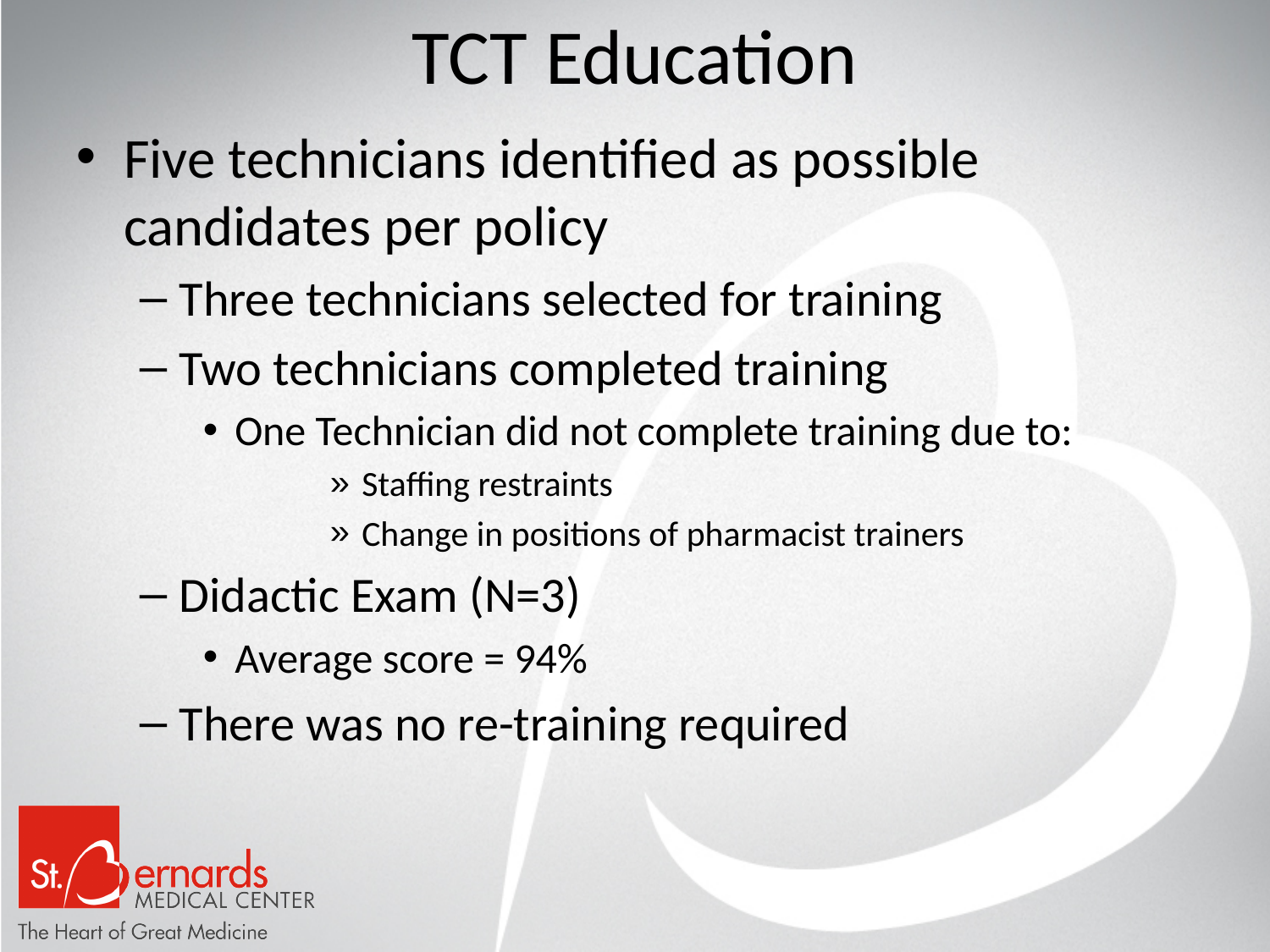

# TCT Education
Five technicians identified as possible candidates per policy
Three technicians selected for training
Two technicians completed training
One Technician did not complete training due to:
Staffing restraints
Change in positions of pharmacist trainers
Didactic Exam (N=3)
Average score = 94%
There was no re-training required